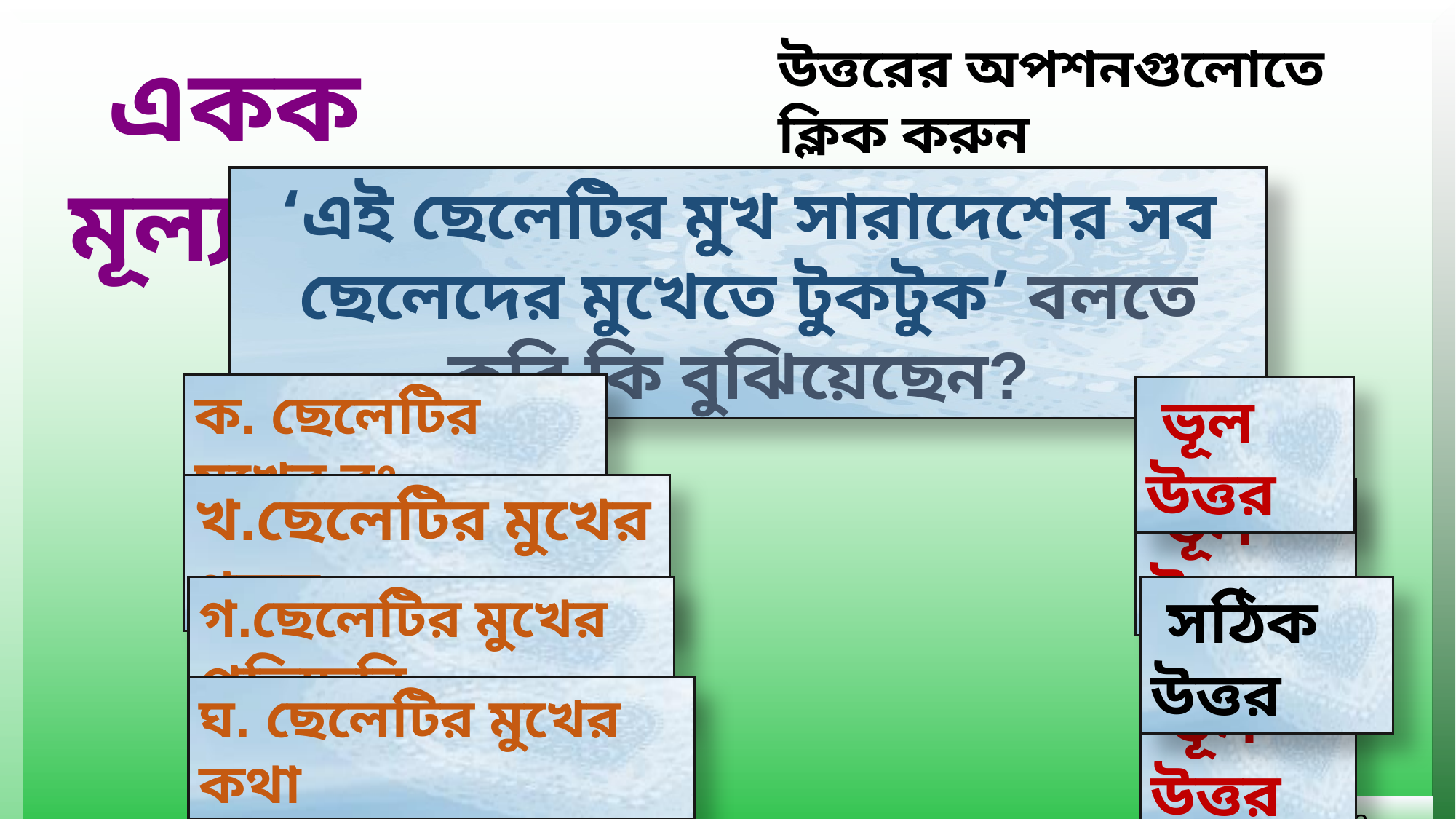

উত্তরের অপশনগুলোতে ক্লিক করুন
একক মূল্যায়ন
‘এই ছেলেটির মুখ সারাদেশের সব ছেলেদের মুখেতে টুকটুক’ বলতে কবি কি বুঝিয়েছেন?
ক. ছেলেটির মুখের রং
 ভূল উত্তর
খ.ছেলেটির মুখের গড়ন
 ভূল উত্তর
গ.ছেলেটির মুখের প্রতিচ্ছবি
 সঠিক উত্তর
ঘ. ছেলেটির মুখের কথা
 ভূল উত্তর